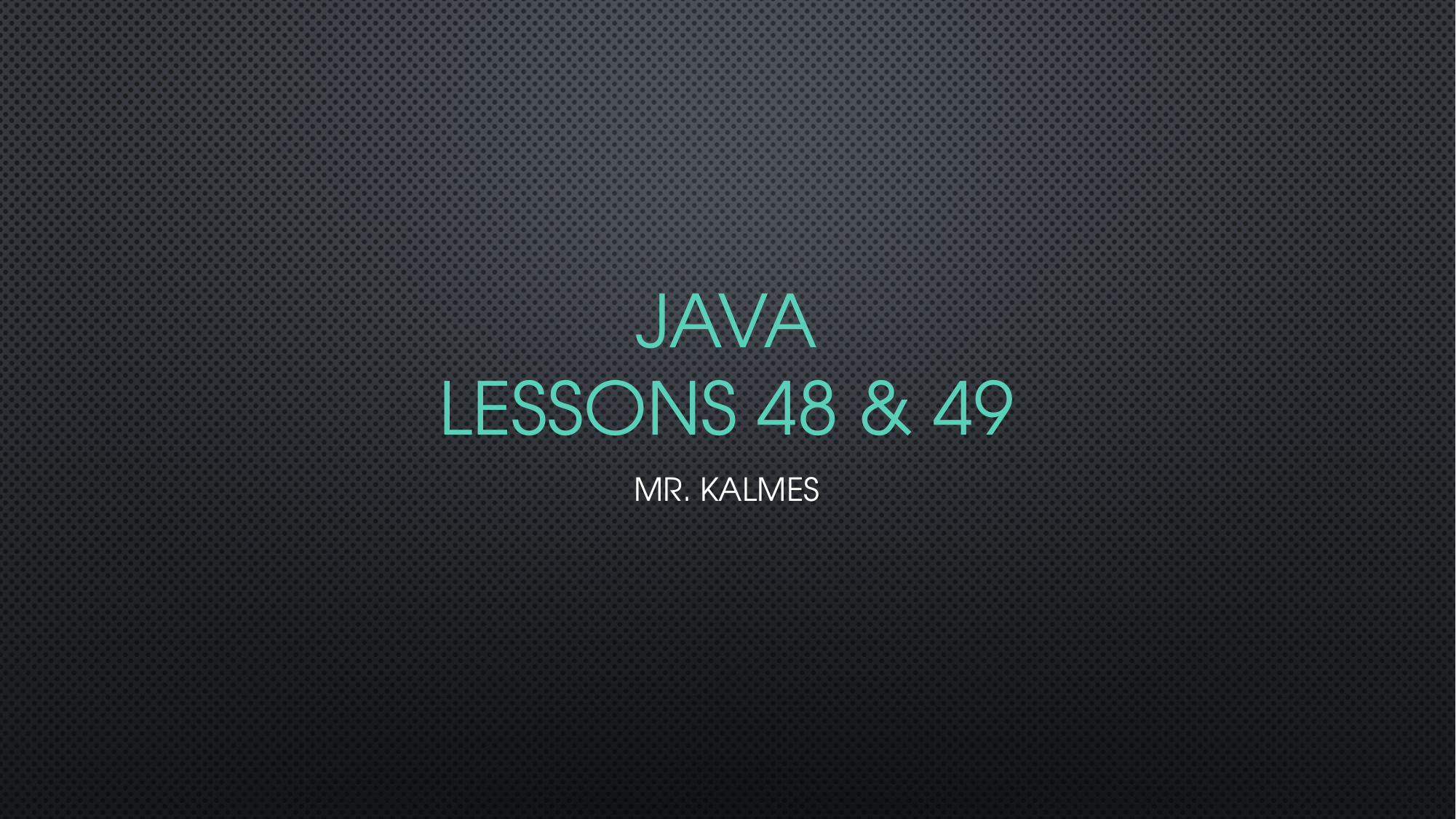

# Java Lessons 48 & 49
Mr. Kalmes